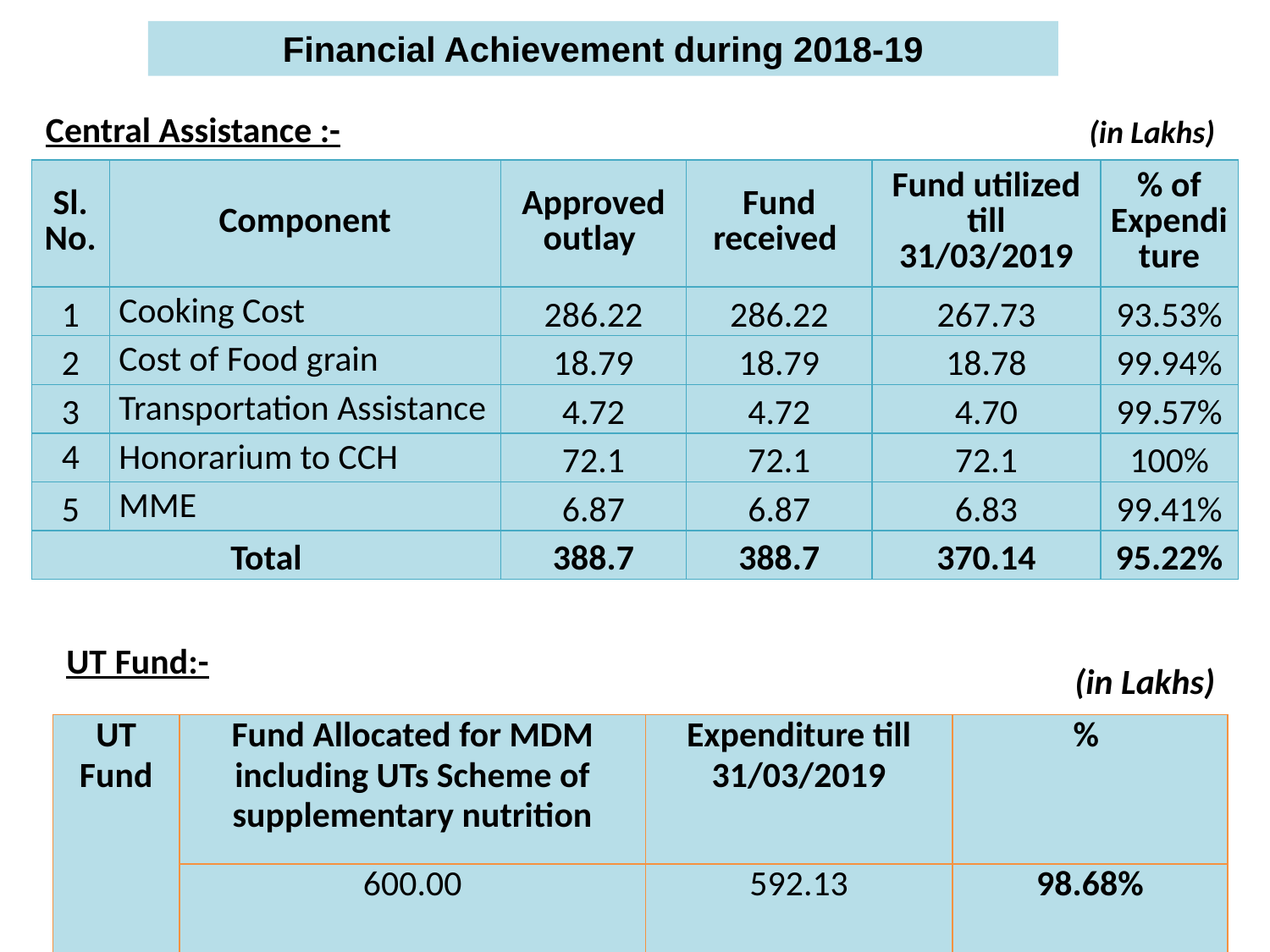

Financial Achievement during 2018-19
Central Assistance :-
(in Lakhs)
| Sl. No. | Component | Approved outlay | Fund received | Fund utilized till 31/03/2019 | % of Expenditure |
| --- | --- | --- | --- | --- | --- |
| 1 | Cooking Cost | 286.22 | 286.22 | 267.73 | 93.53% |
| 2 | Cost of Food grain | 18.79 | 18.79 | 18.78 | 99.94% |
| 3 | Transportation Assistance | 4.72 | 4.72 | 4.70 | 99.57% |
| 4 | Honorarium to CCH | 72.1 | 72.1 | 72.1 | 100% |
| 5 | MME | 6.87 | 6.87 | 6.83 | 99.41% |
| Total |  | 388.7 | 388.7 | 370.14 | 95.22% |
UT Fund:-
(in Lakhs)
| UT Fund | Fund Allocated for MDM including UTs Scheme of supplementary nutrition | Expenditure till 31/03/2019 | % |
| --- | --- | --- | --- |
|  | 600.00 | 592.13 | 98.68% |